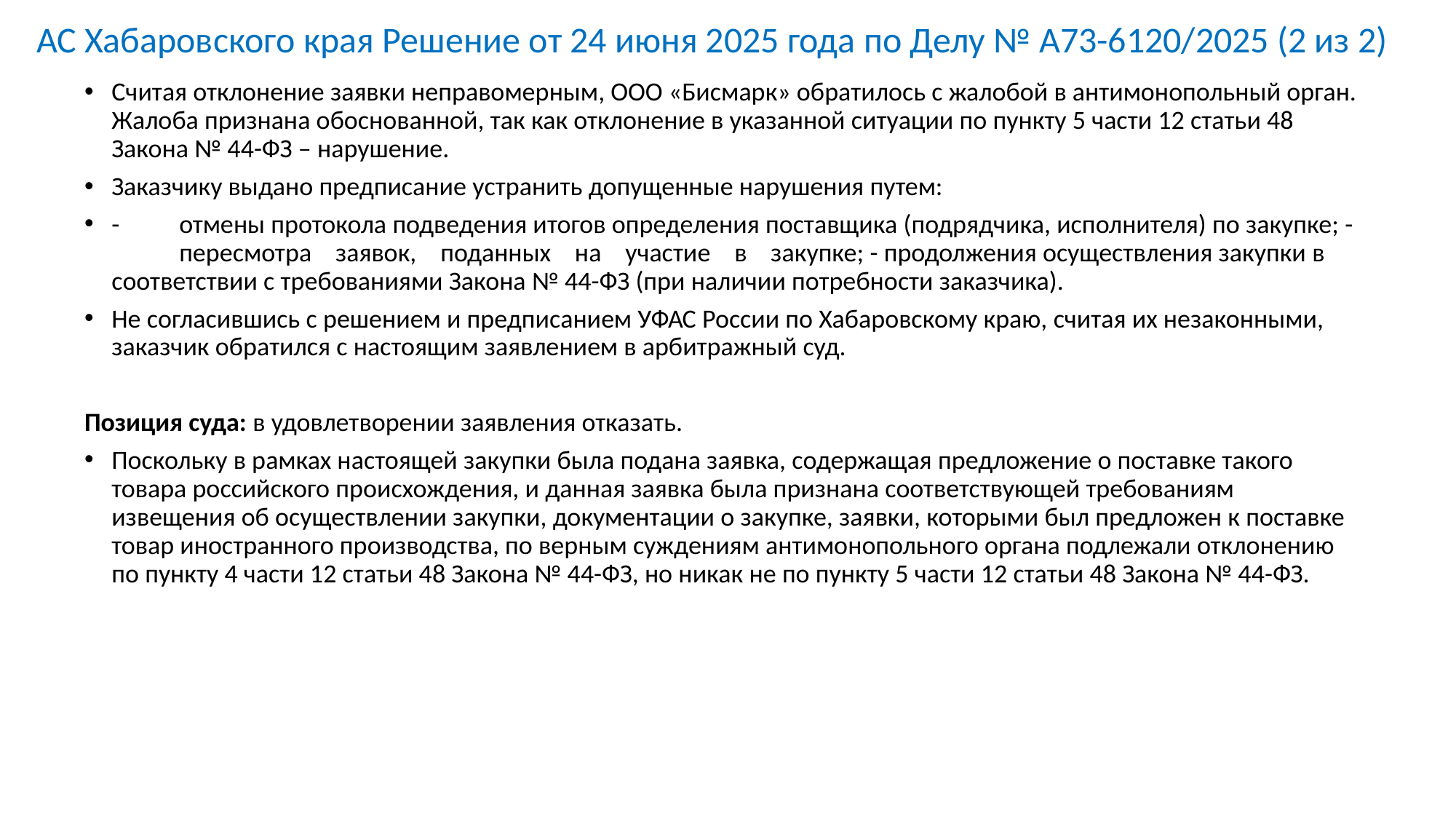

# АС Хабаровского края Решение от 24 июня 2025 года по Делу № А73-6120/2025 (2 из 2)
Считая отклонение заявки неправомерным, ООО «Бисмарк» обратилось с жалобой в антимонопольный орган. Жалоба признана обоснованной, так как отклонение в указанной ситуации по пункту 5 части 12 статьи 48 Закона № 44-ФЗ – нарушение.
Заказчику выдано предписание устранить допущенные нарушения путем:
-	отмены протокола подведения итогов определения поставщика (подрядчика, исполнителя) по закупке; -	пересмотра    заявок,    поданных    на    участие    в    закупке; - продолжения осуществления закупки в соответствии с требованиями Закона № 44-ФЗ (при наличии потребности заказчика).
Не согласившись с решением и предписанием УФАС России по Хабаровскому краю, считая их незаконными, заказчик обратился с настоящим заявлением в арбитражный суд.

Позиция суда: в удовлетворении заявления отказать.
Поскольку в рамках настоящей закупки была подана заявка, содержащая предложение о поставке такого товара российского происхождения, и данная заявка была признана соответствующей требованиям извещения об осуществлении закупки, документации о закупке, заявки, которыми был предложен к поставке товар иностранного производства, по верным суждениям антимонопольного органа подлежали отклонению по пункту 4 части 12 статьи 48 Закона № 44-ФЗ, но никак не по пункту 5 части 12 статьи 48 Закона № 44-ФЗ.